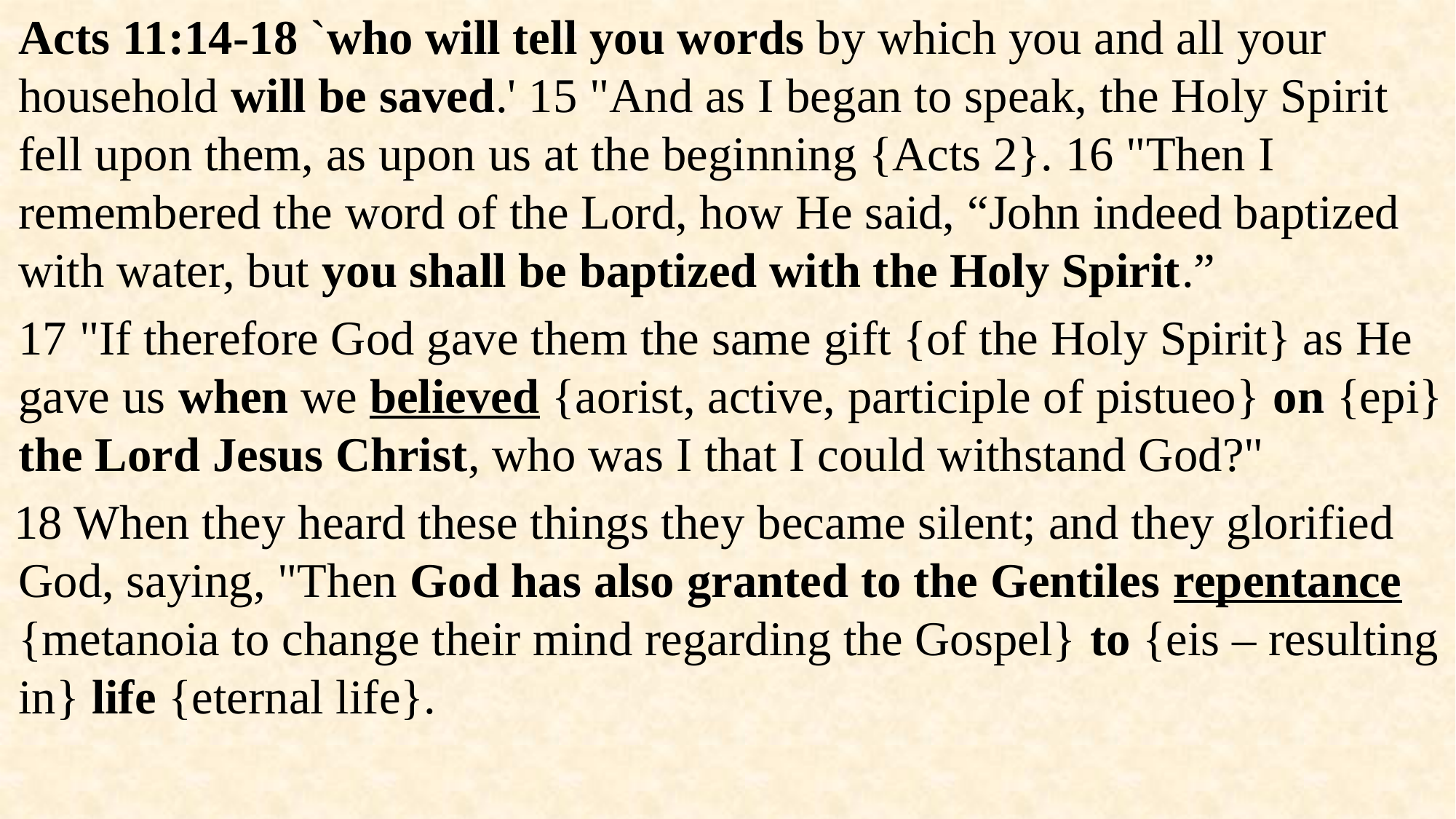

Acts 11:14-18 `who will tell you words by which you and all your household will be saved.' 15 "And as I began to speak, the Holy Spirit fell upon them, as upon us at the beginning {Acts 2}. 16 "Then I remembered the word of the Lord, how He said, “John indeed baptized with water, but you shall be baptized with the Holy Spirit.”
	17 "If therefore God gave them the same gift {of the Holy Spirit} as He gave us when we believed {aorist, active, participle of pistueo} on {epi} the Lord Jesus Christ, who was I that I could withstand God?"
   18 When they heard these things they became silent; and they glorified God, saying, "Then God has also granted to the Gentiles repentance {metanoia to change their mind regarding the Gospel} to {eis – resulting in} life {eternal life}.